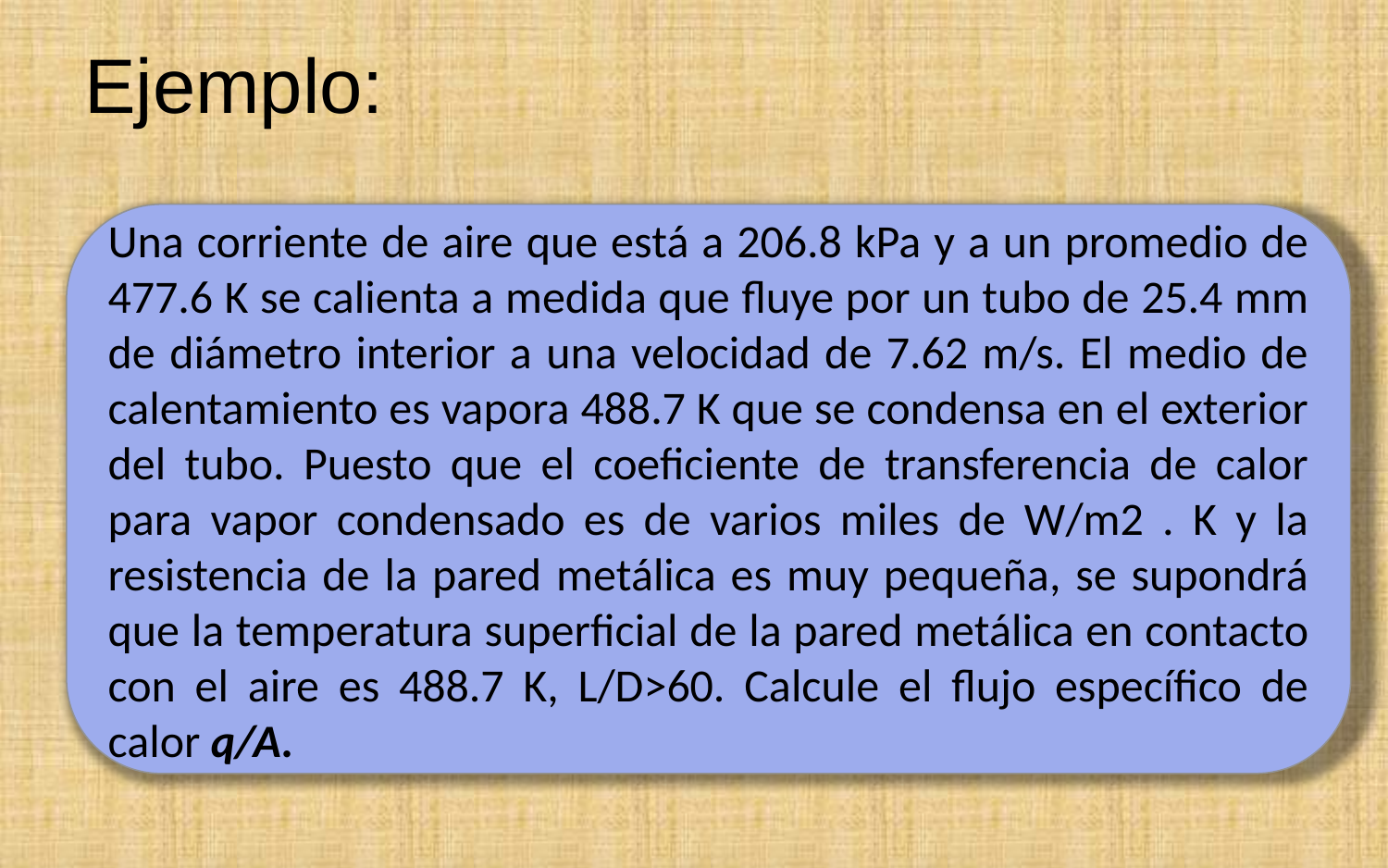

Ejemplo:
Una corriente de aire que está a 206.8 kPa y a un promedio de 477.6 K se calienta a medida que fluye por un tubo de 25.4 mm de diámetro interior a una velocidad de 7.62 m/s. El medio de calentamiento es vapora 488.7 K que se condensa en el exterior del tubo. Puesto que el coeficiente de transferencia de calor para vapor condensado es de varios miles de W/m2 . K y la resistencia de la pared metálica es muy pequeña, se supondrá que la temperatura superficial de la pared metálica en contacto con el aire es 488.7 K, L/D>60. Calcule el flujo específico de calor q/A.